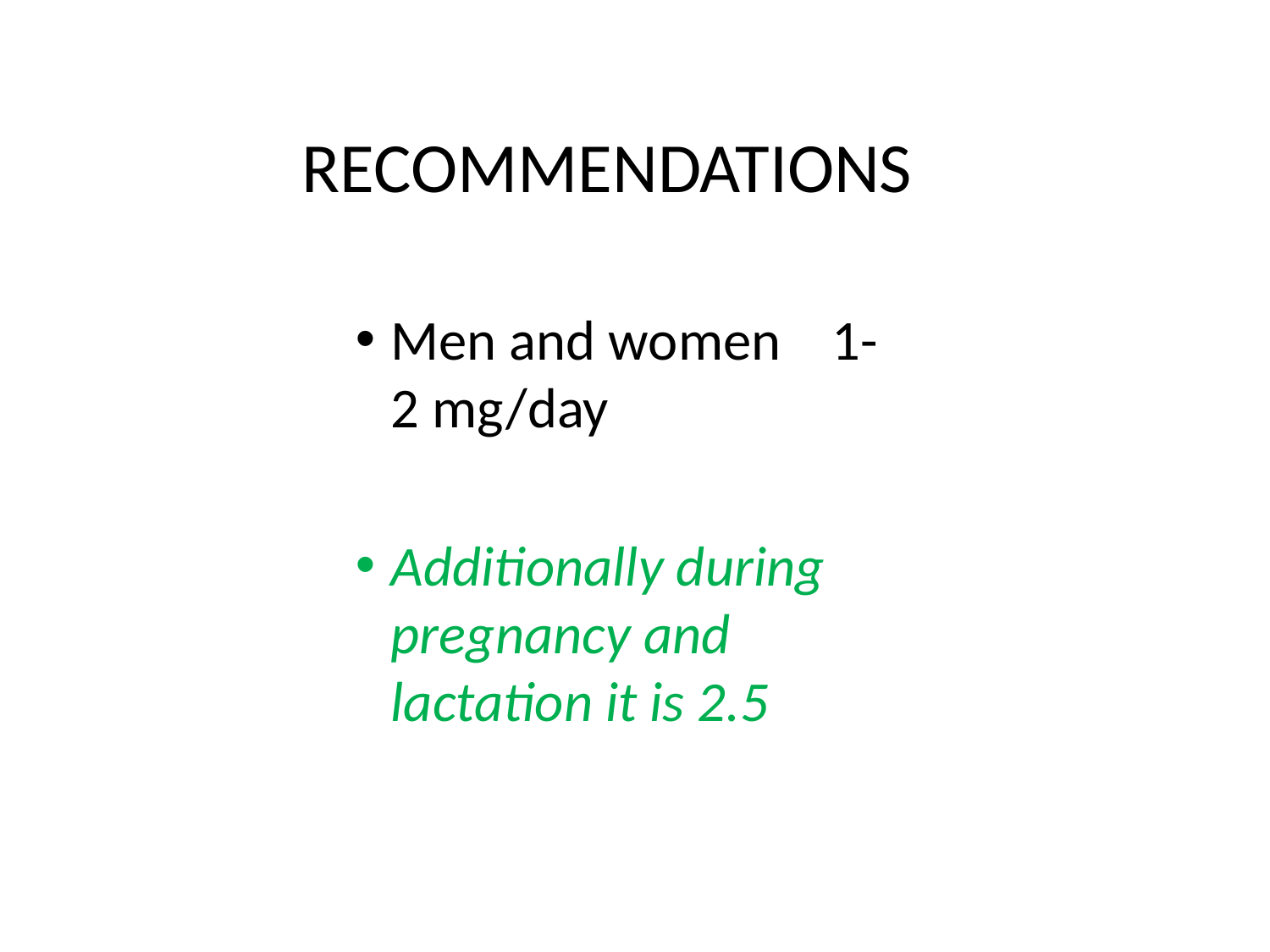

# RECOMMENDATIONS
Men and women    1-2 mg/day

Additionally during pregnancy and lactation it is 2.5